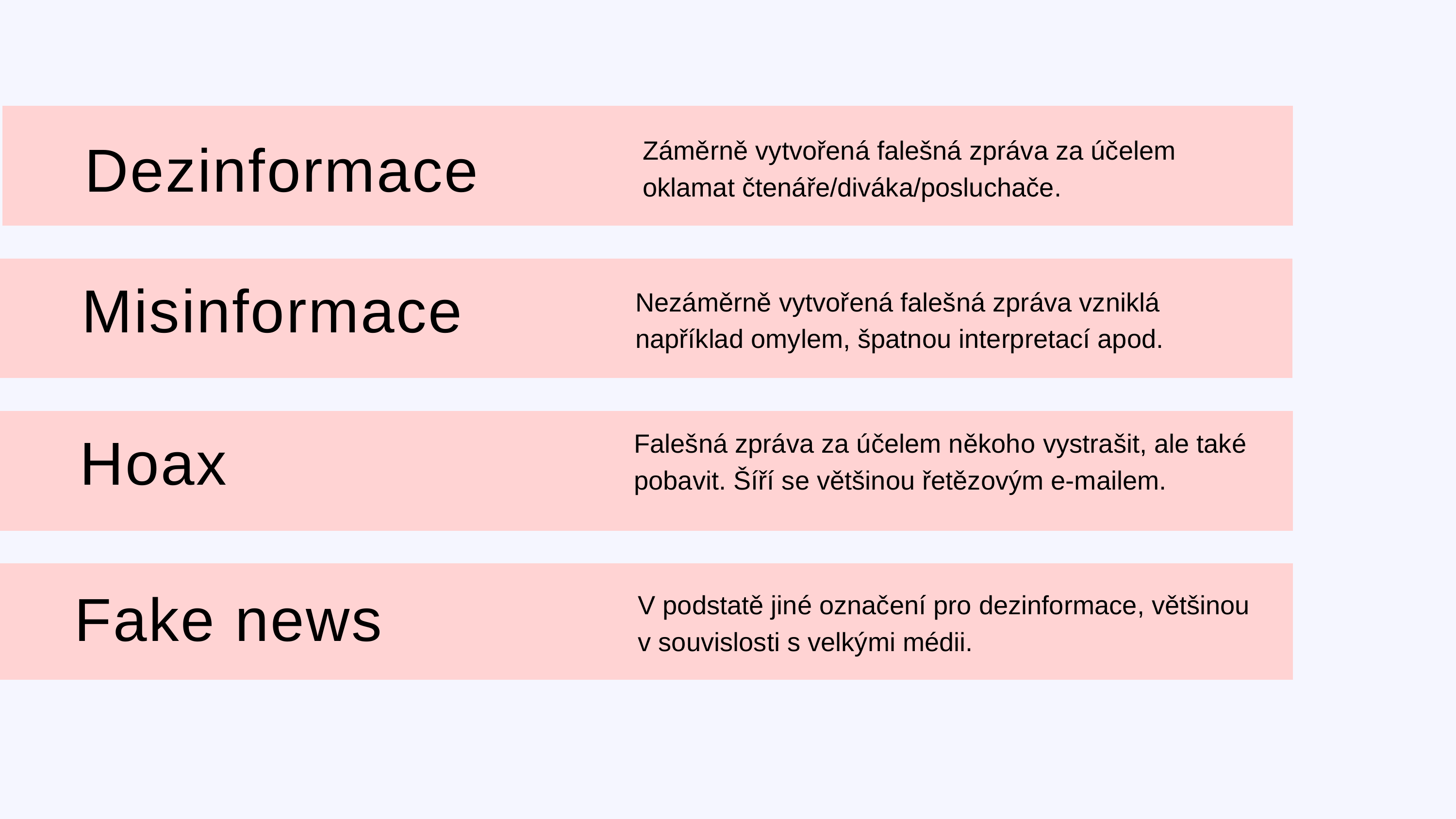

Záměrně vytvořená falešná zpráva za účelem oklamat čtenáře/diváka/posluchače.
Dezinformace

Misinformace
Nezáměrně vytvořená falešná zpráva vzniklá například omylem, špatnou interpretací apod.

Falešná zpráva za účelem někoho vystrašit, ale také pobavit. Šíří se většinou řetězovým e-mailem.
Hoax

V podstatě jiné označení pro dezinformace, většinou v souvislosti s velkými médii.
Fake news